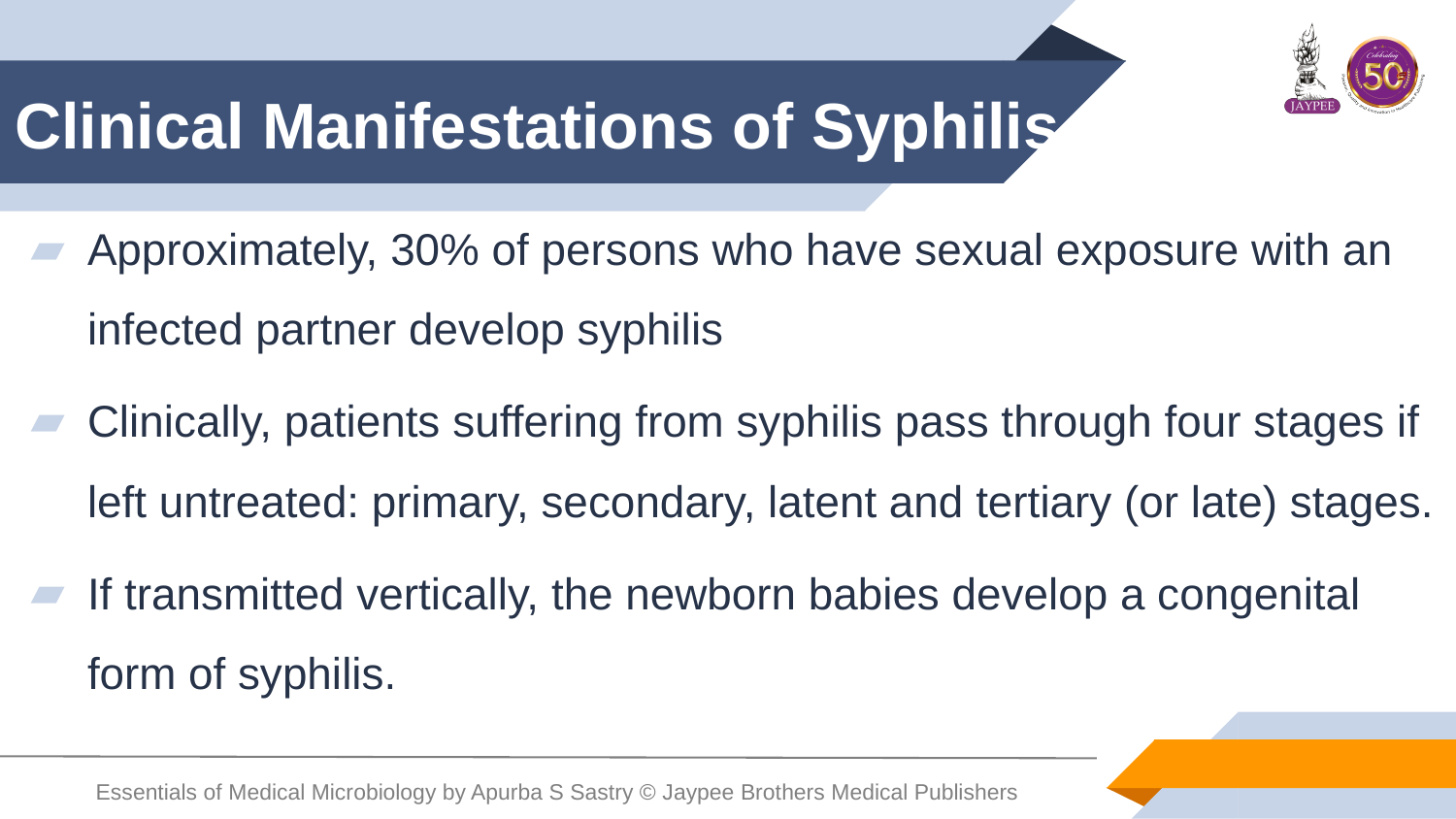

# Clinical Manifestations of Syphilis
Approximately, 30% of persons who have sexual exposure with an infected partner develop syphilis
Clinically, patients suffering from syphilis pass through four stages if left untreated: primary, secondary, latent and tertiary (or late) stages.
If transmitted vertically, the newborn babies develop a congenital form of syphilis.